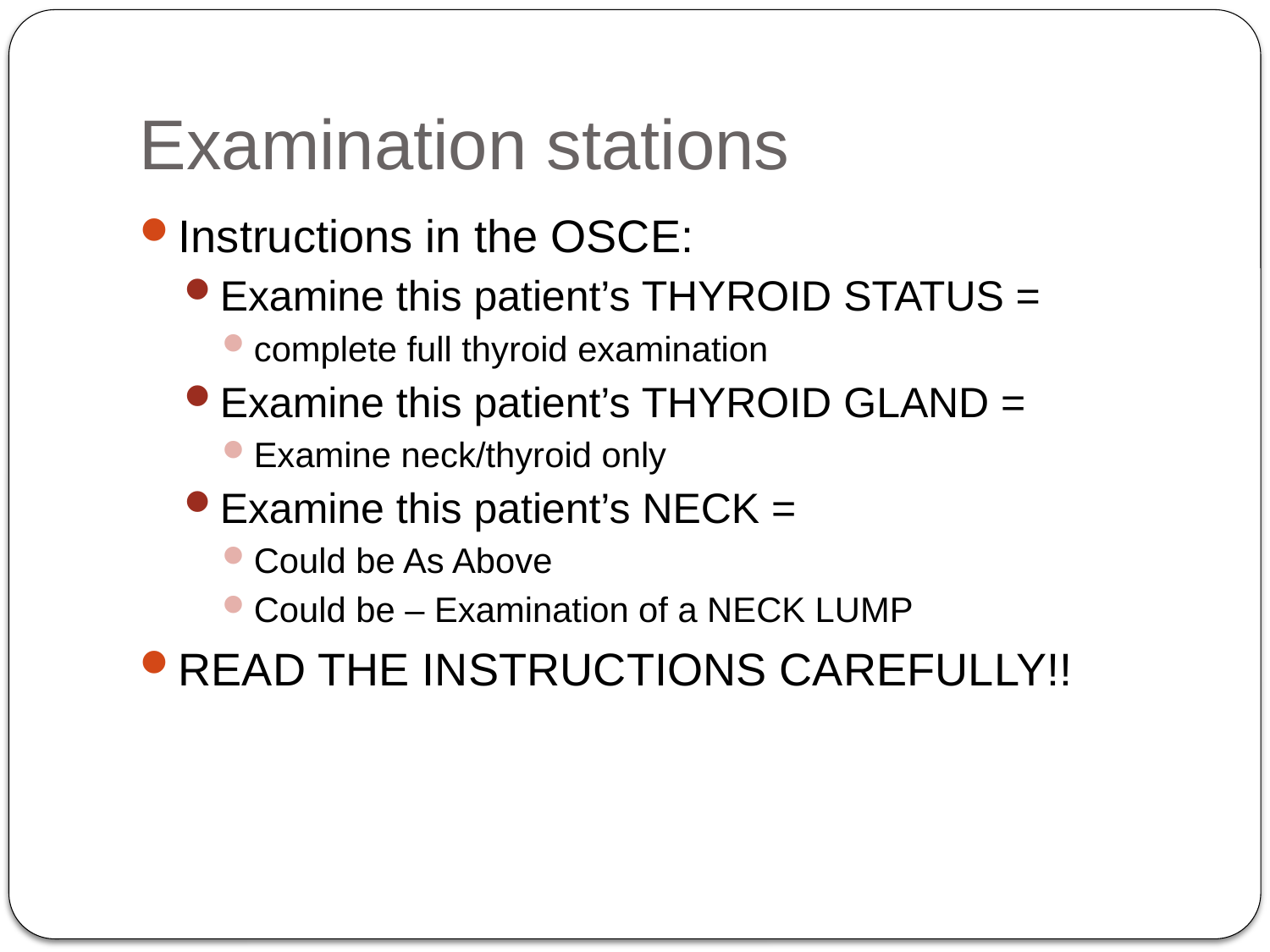

# Examination stations
Instructions in the OSCE:
Examine this patient’s THYROID STATUS =
complete full thyroid examination
Examine this patient’s THYROID GLAND =
Examine neck/thyroid only
Examine this patient’s NECK =
Could be As Above
Could be – Examination of a NECK LUMP
READ THE INSTRUCTIONS CAREFULLY!!